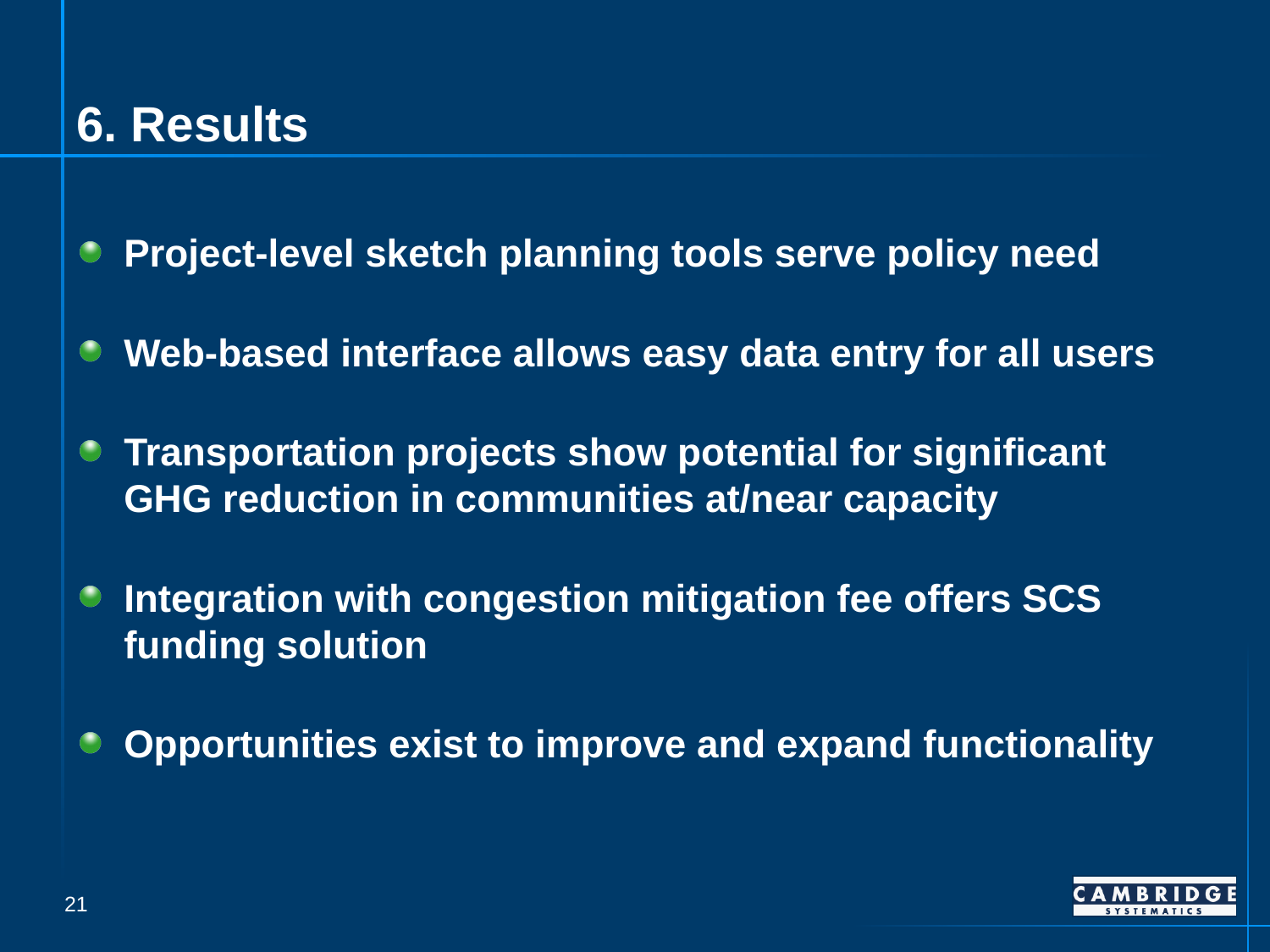

# 6. Results
Project-level sketch planning tools serve policy need
Web-based interface allows easy data entry for all users
Transportation projects show potential for significant GHG reduction in communities at/near capacity
Integration with congestion mitigation fee offers SCS funding solution
Opportunities exist to improve and expand functionality

21